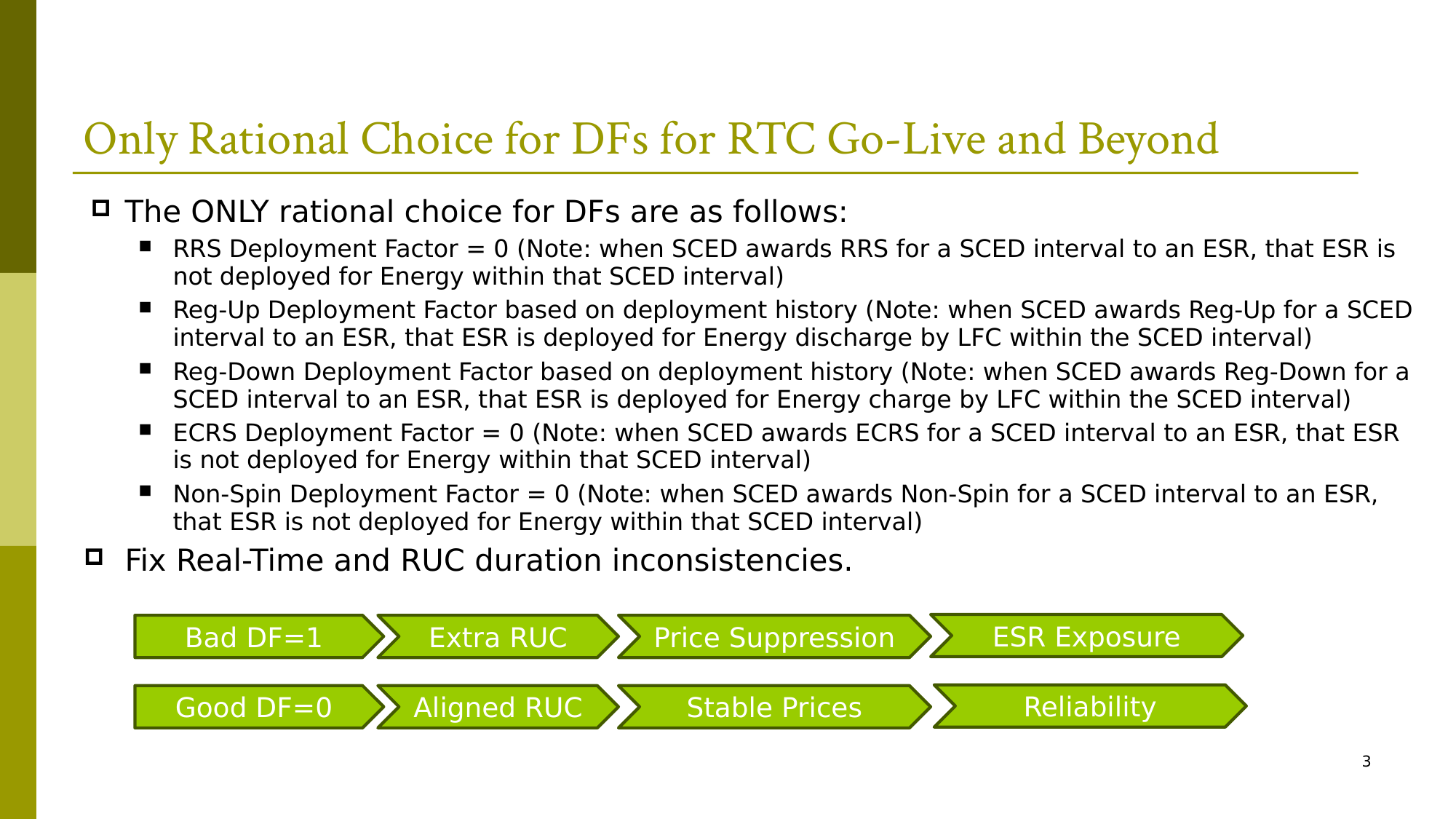

# Only Rational Choice for DFs for RTC Go-Live and Beyond
The ONLY rational choice for DFs are as follows:
RRS Deployment Factor = 0 (Note: when SCED awards RRS for a SCED interval to an ESR, that ESR is not deployed for Energy within that SCED interval)
Reg-Up Deployment Factor based on deployment history (Note: when SCED awards Reg-Up for a SCED interval to an ESR, that ESR is deployed for Energy discharge by LFC within the SCED interval)
Reg-Down Deployment Factor based on deployment history (Note: when SCED awards Reg-Down for a SCED interval to an ESR, that ESR is deployed for Energy charge by LFC within the SCED interval)
ECRS Deployment Factor = 0 (Note: when SCED awards ECRS for a SCED interval to an ESR, that ESR is not deployed for Energy within that SCED interval)
Non-Spin Deployment Factor = 0 (Note: when SCED awards Non-Spin for a SCED interval to an ESR, that ESR is not deployed for Energy within that SCED interval)
Fix Real-Time and RUC duration inconsistencies.
ESR Exposure
Bad DF=1
Extra RUC
Price Suppression
Reliability
Good DF=0
Aligned RUC
Stable Prices
3